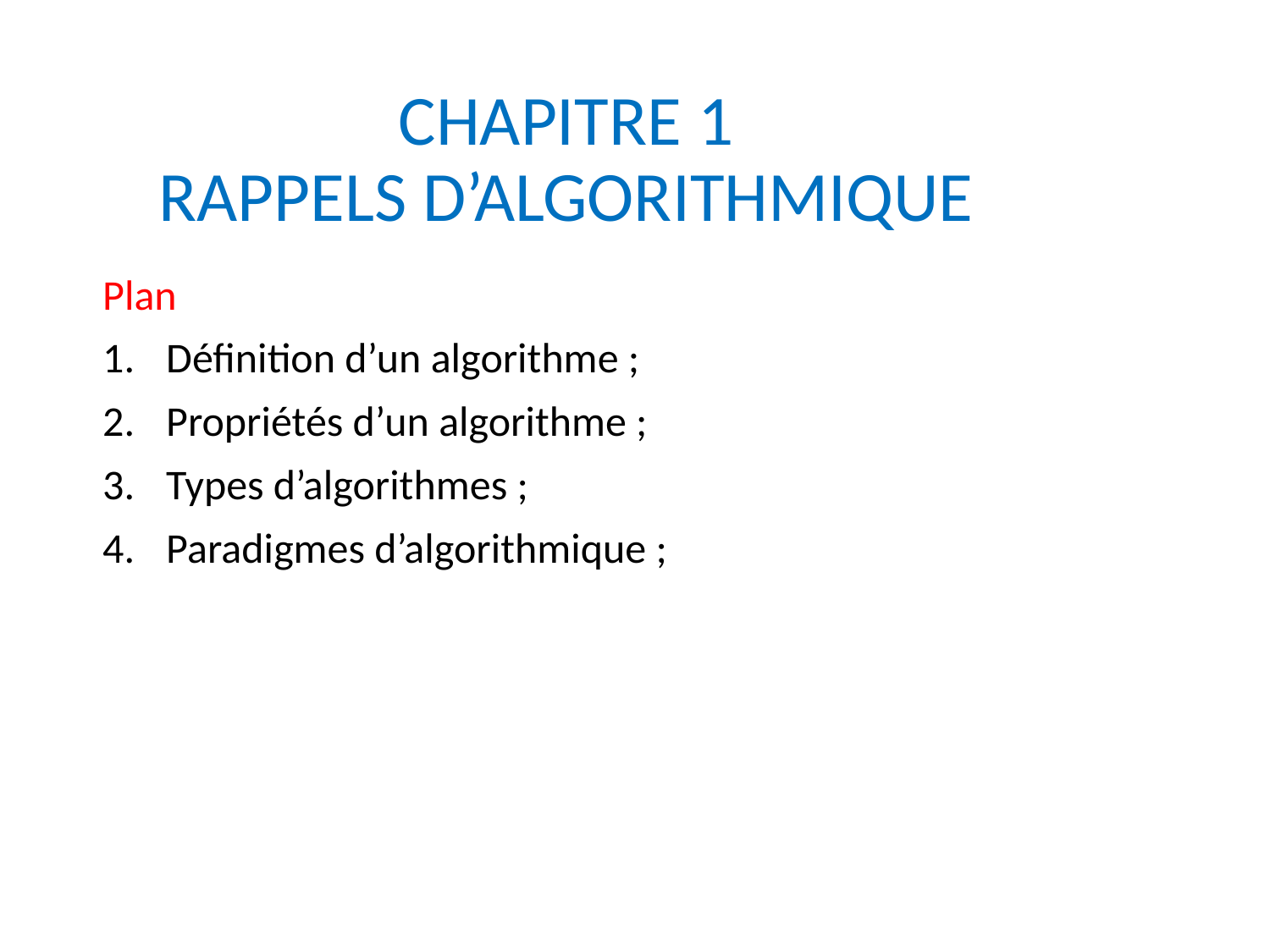

# CHAPITRE 1 RAPPELS D’ALGORITHMIQUE
Plan
Définition d’un algorithme ;
Propriétés d’un algorithme ;
Types d’algorithmes ;
Paradigmes d’algorithmique ;